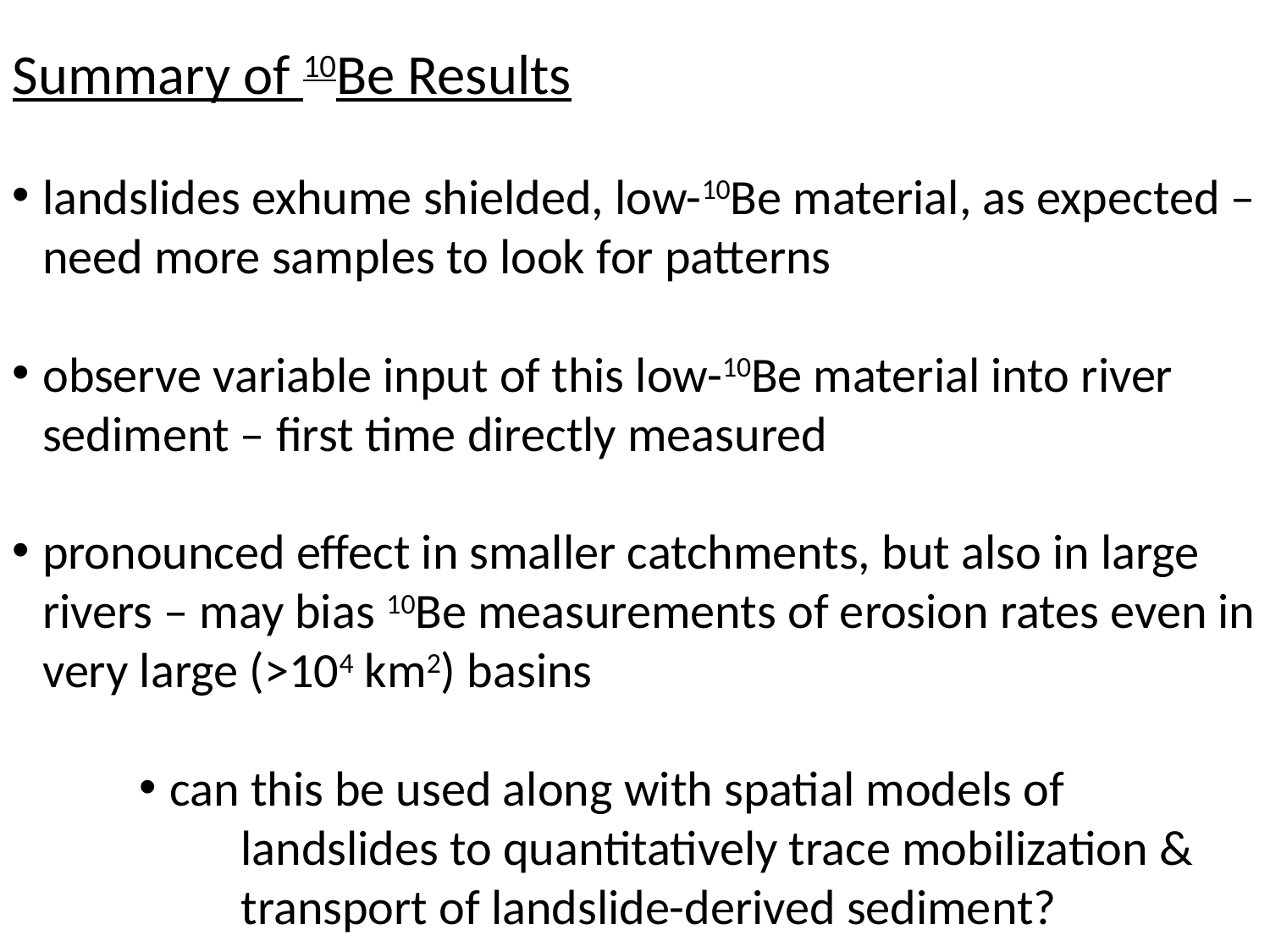

Summary of 10Be Results

landslides exhume shielded, low-10Be material, as expected – need more samples to look for patterns

observe variable input of this low-10Be material into river sediment – first time directly measured

pronounced effect in smaller catchments, but also in large rivers – may bias 10Be measurements of erosion rates even in very large (>104 km2) basins

can this be used along with spatial models of landslides to quantitatively trace mobilization & transport of landslide-derived sediment?